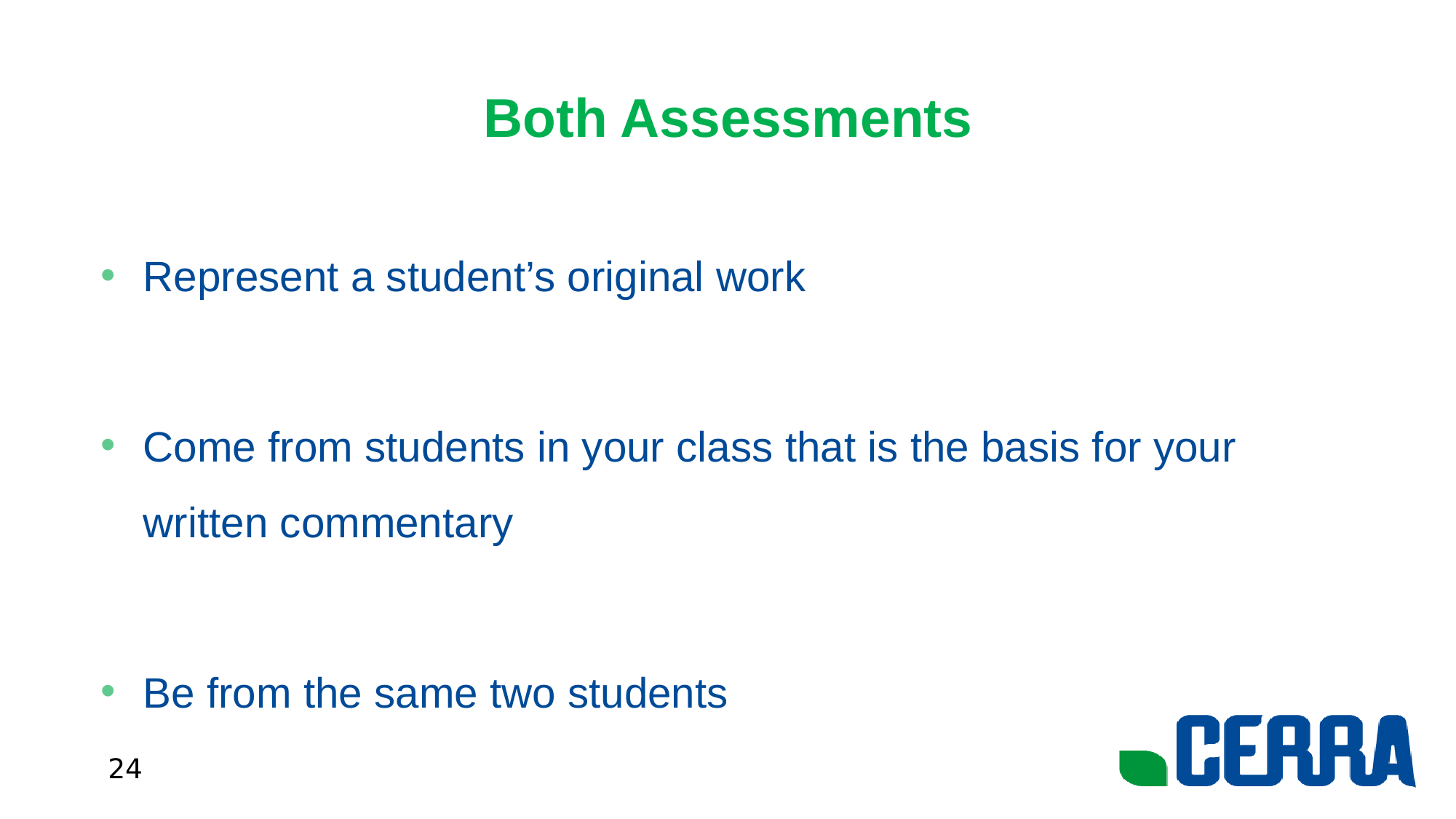

# Both Assessments
Represent a student’s original work

Come from students in your class that is the basis for your written commentary

Be from the same two students
24